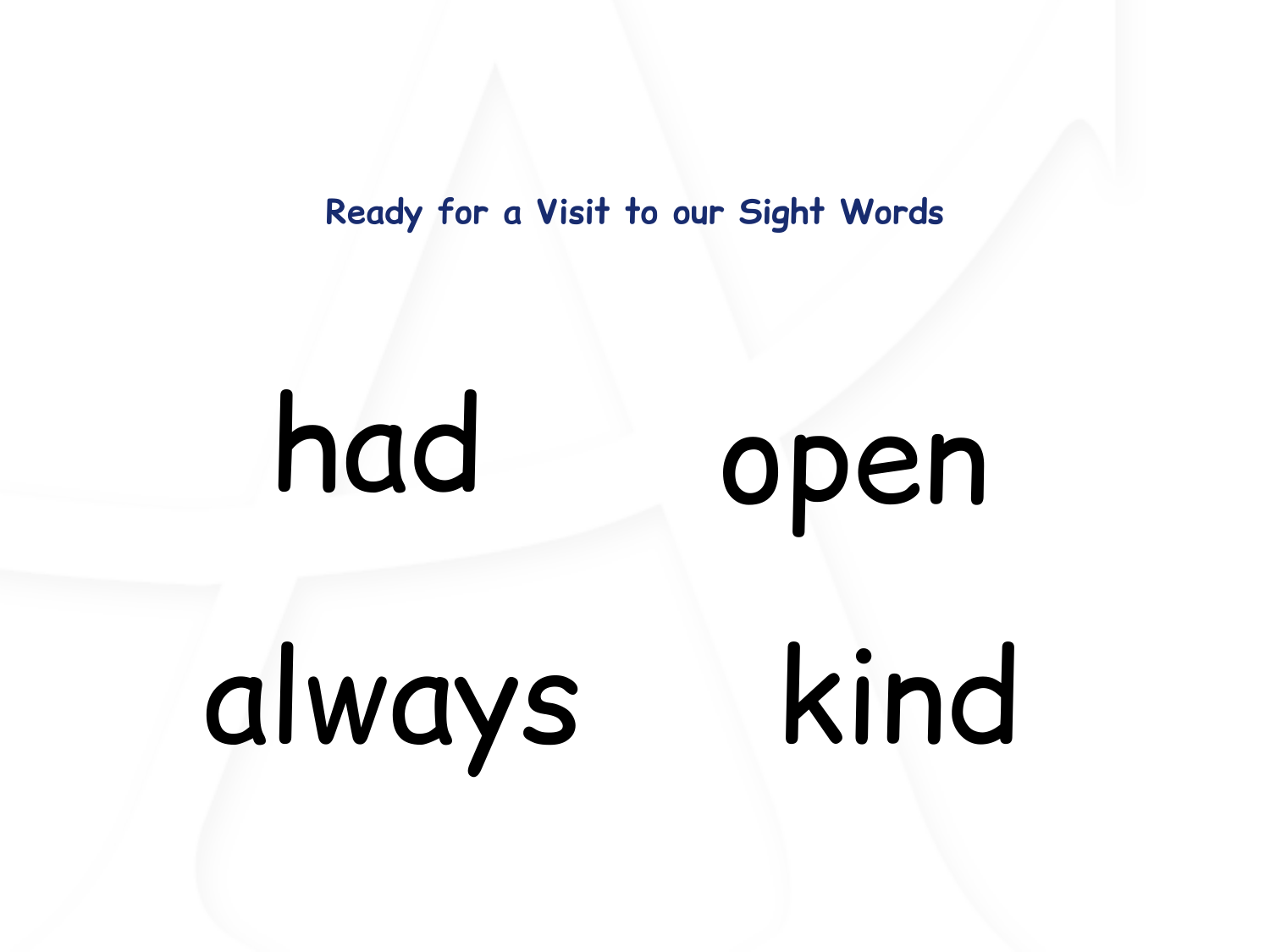

# Ready for a Visit to our Sight Words
had
open
always
kind